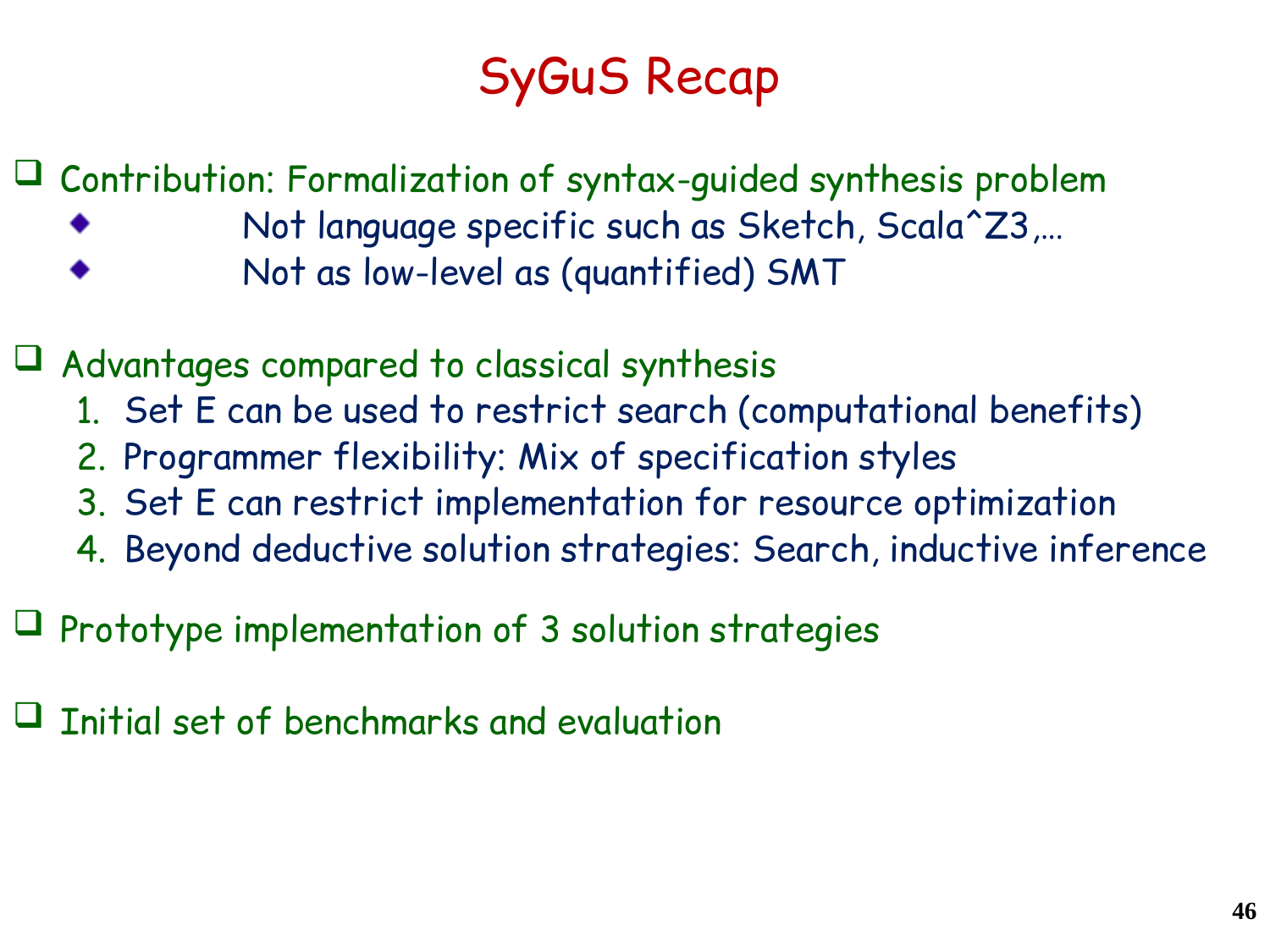

# SyGuS Recap
Contribution: Formalization of syntax-guided synthesis problem
	Not language specific such as Sketch, Scala^Z3,…
	Not as low-level as (quantified) SMT

Advantages compared to classical synthesis
Set E can be used to restrict search (computational benefits)
Programmer flexibility: Mix of specification styles
Set E can restrict implementation for resource optimization
Beyond deductive solution strategies: Search, inductive inference
Prototype implementation of 3 solution strategies

Initial set of benchmarks and evaluation
46